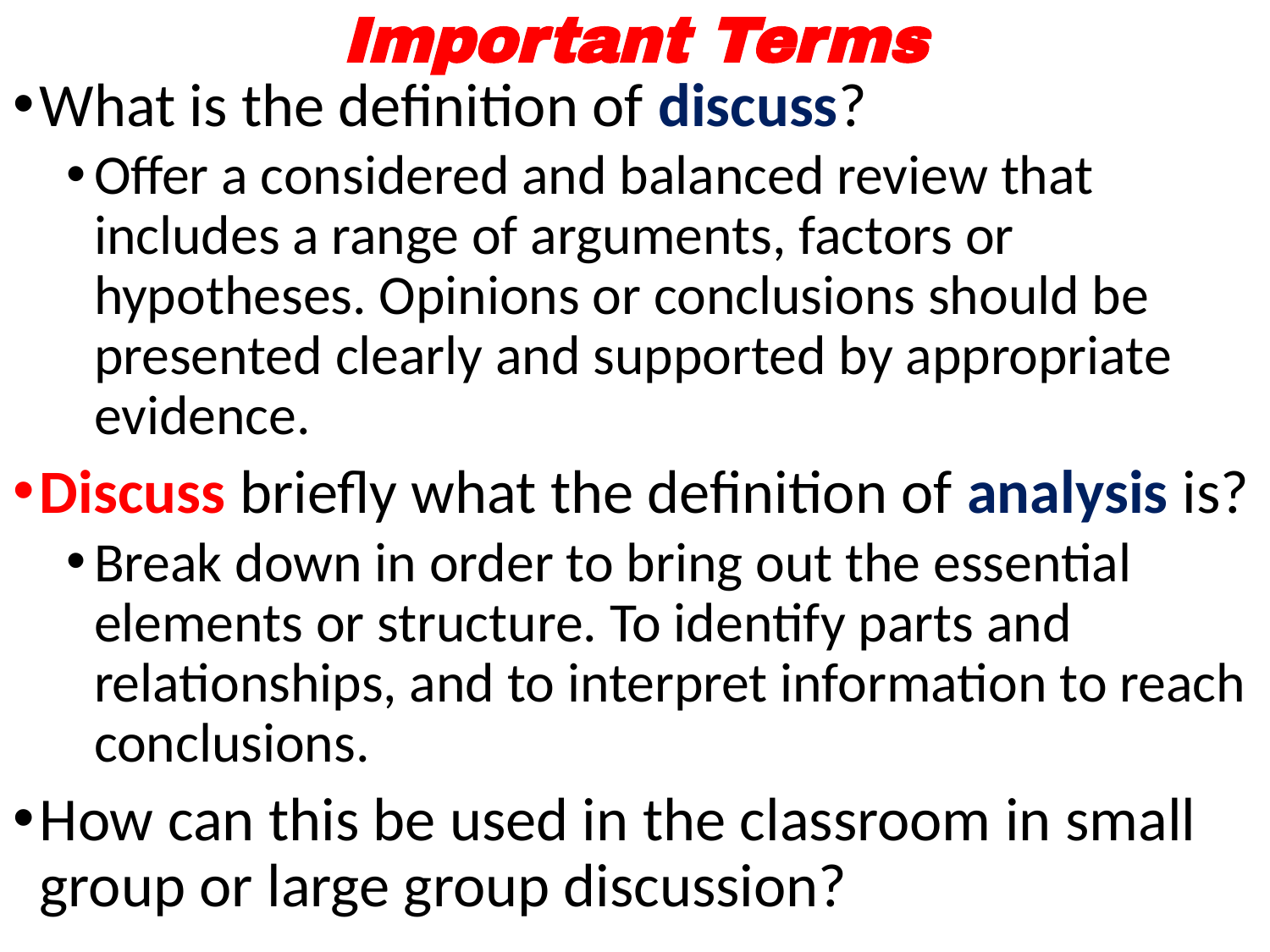

# Important Terms
What is the definition of discuss?
Offer a considered and balanced review that includes a range of arguments, factors or hypotheses. Opinions or conclusions should be presented clearly and supported by appropriate evidence.
Discuss briefly what the definition of analysis is?
Break down in order to bring out the essential elements or structure. To identify parts and relationships, and to interpret information to reach conclusions.
How can this be used in the classroom in small group or large group discussion?